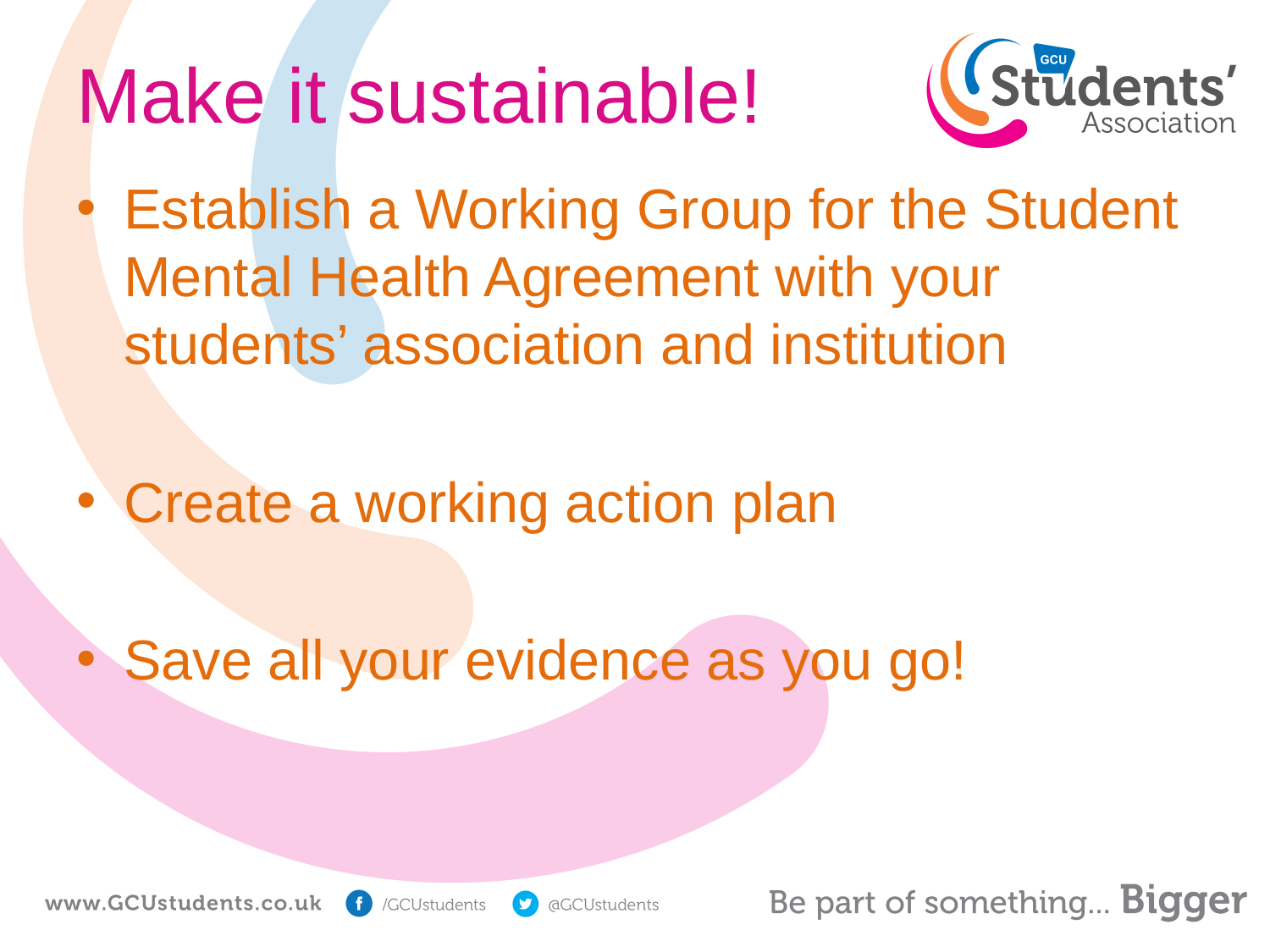

# Make it sustainable!
Establish a Working Group for the Student Mental Health Agreement with your students’ association and institution

Create a working action plan

Save all your evidence as you go!